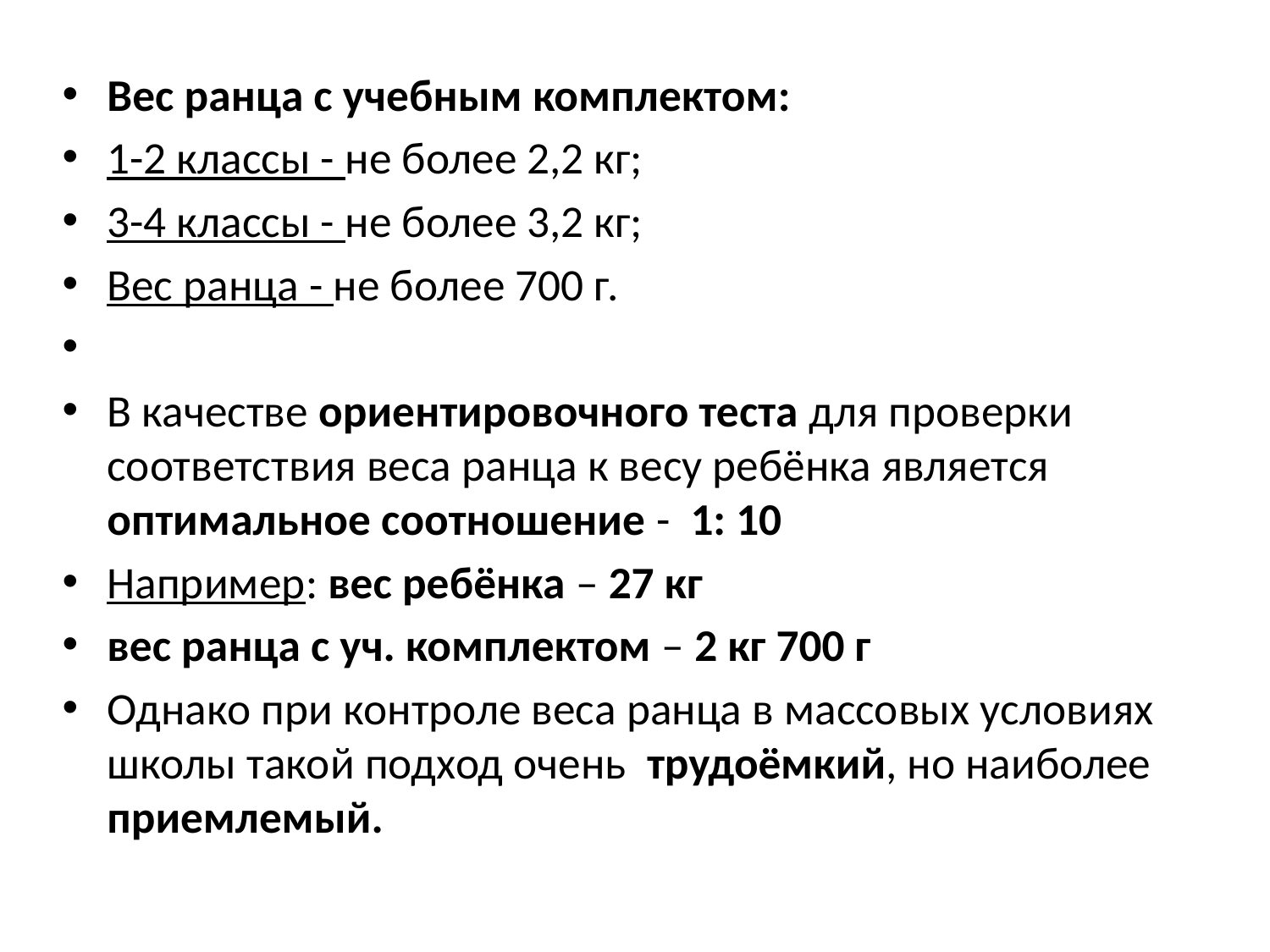

#
Вес ранца с учебным комплектом:
1-2 классы - не более 2,2 кг;
3-4 классы - не более 3,2 кг;
Вес ранца - не более 700 г.

В качестве ориентировочного теста для проверки соответствия веса ранца к весу ребёнка является оптимальное соотношение -  1: 10
Например: вес ребёнка – 27 кг
вес ранца с уч. комплектом – 2 кг 700 г
Однако при контроле веса ранца в массовых условиях школы такой подход очень  трудоёмкий, но наиболее приемлемый.